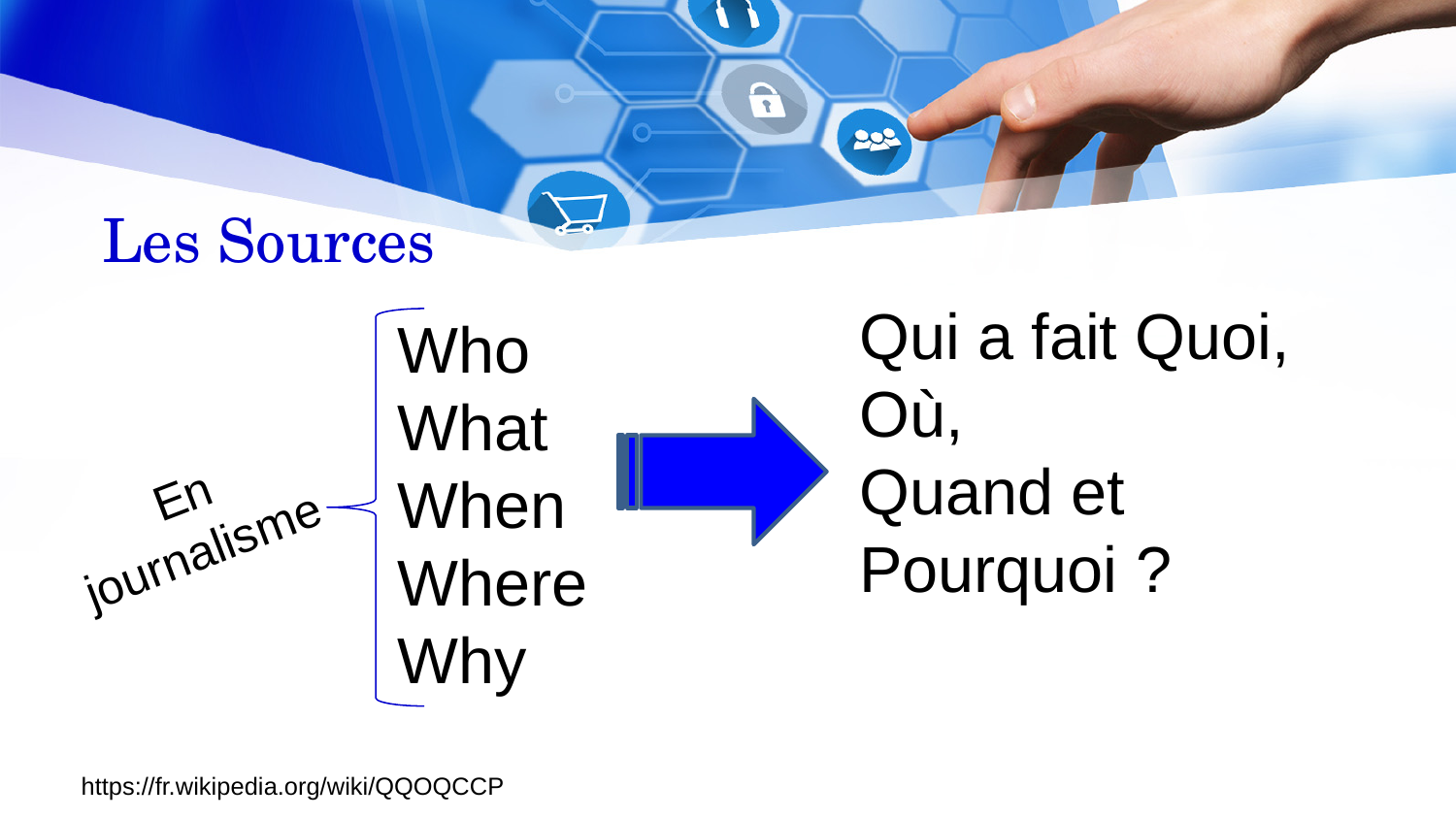

Les Sources
Qui a fait Quoi,
Où,
Quand et
Pourquoi ?
Who
What
When
Where
Why

En journalisme

https://fr.wikipedia.org/wiki/QQOQCCP